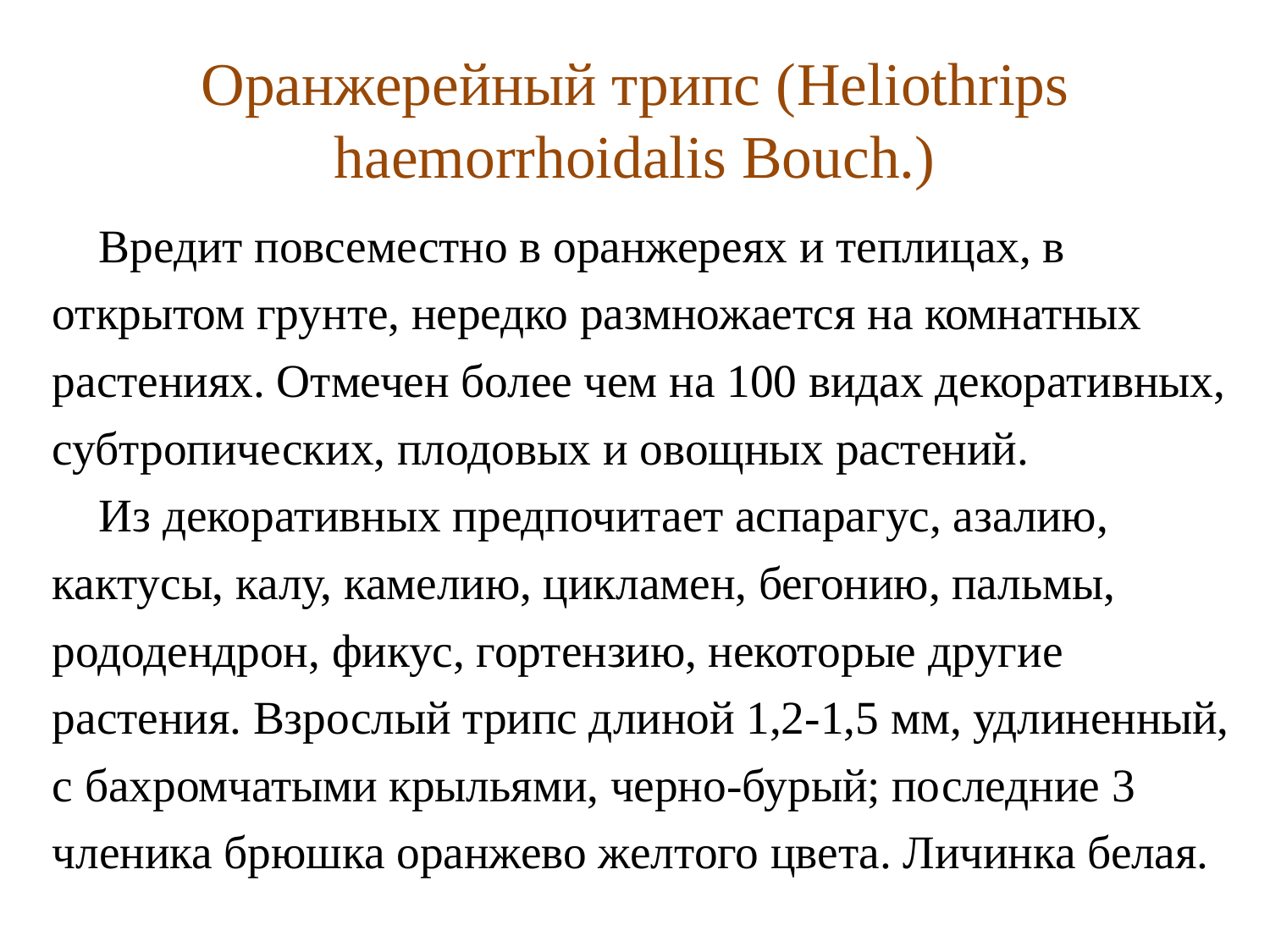

# Оранжерейный трипс (Heliothrips haemorrhoidalis Bouch.)
Вредит повсеместно в оранжереях и теплицах, в открытом грунте, нередко размножается на комнатных растениях. Отмечен более чем на 100 видах декоративных, субтропических, плодовых и овощных растений.
Из декоративных предпочитает аспарагус, азалию, кактусы, калу, камелию, цикламен, бегонию, пальмы, рододендрон, фикус, гортензию, некоторые другие растения. Взрослый трипс длиной 1,2-1,5 мм, удлиненный, с бахромчатыми крыльями, черно-бурый; последние 3 членика брюшка оранжево желтого цвета. Личинка белая.